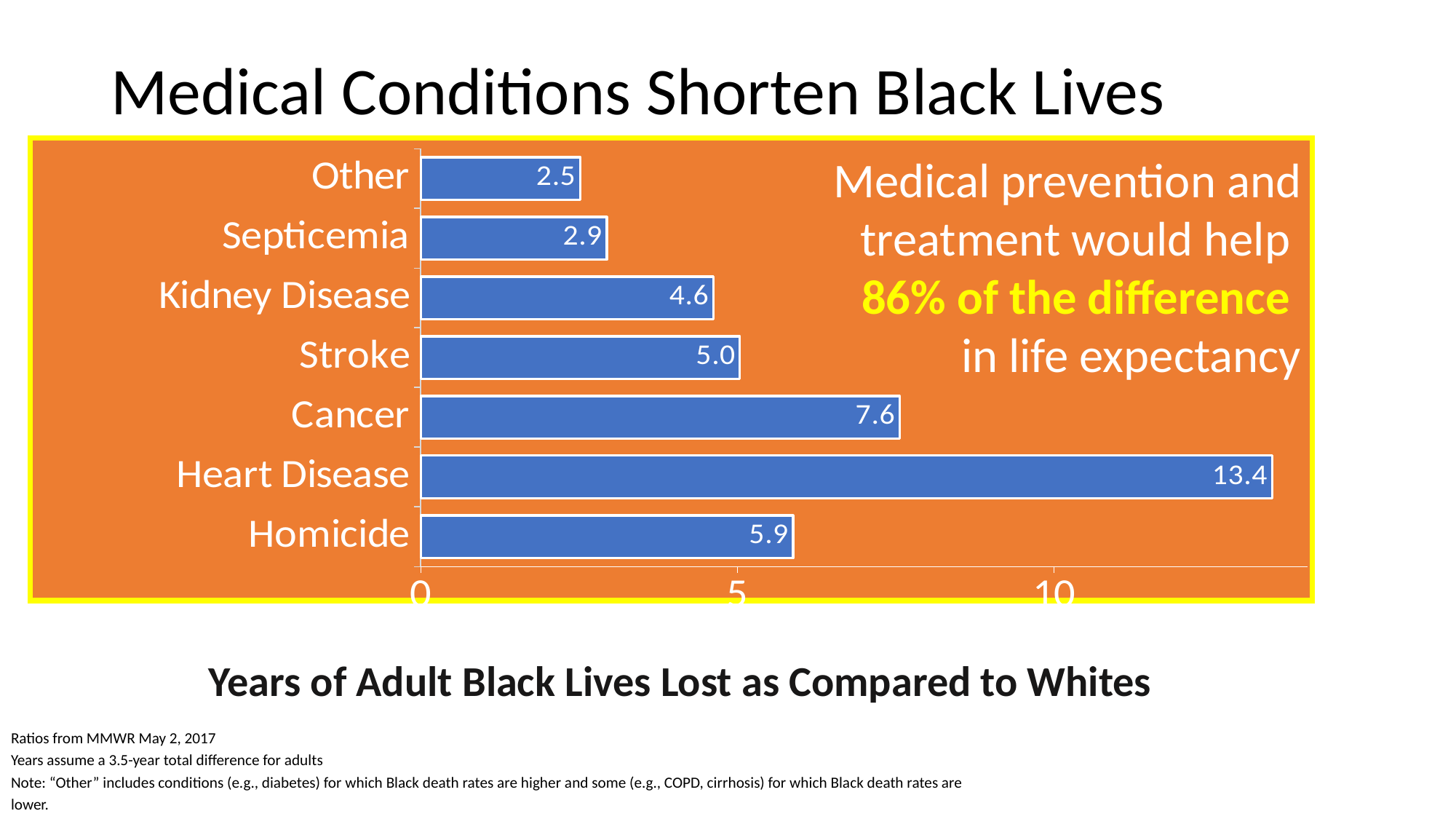

# Medical Conditions Shorten Black Lives
Medical prevention and treatment would help
86% of the difference
in life expectancy

[unsupported chart]

Years of Adult Black Lives Lost as Compared to Whites
Ratios from MMWR May 2, 2017
Years assume a 3.5-year total difference for adults
Note: “Other” includes conditions (e.g., diabetes) for which Black death rates are higher and some (e.g., COPD, cirrhosis) for which Black death rates are lower.